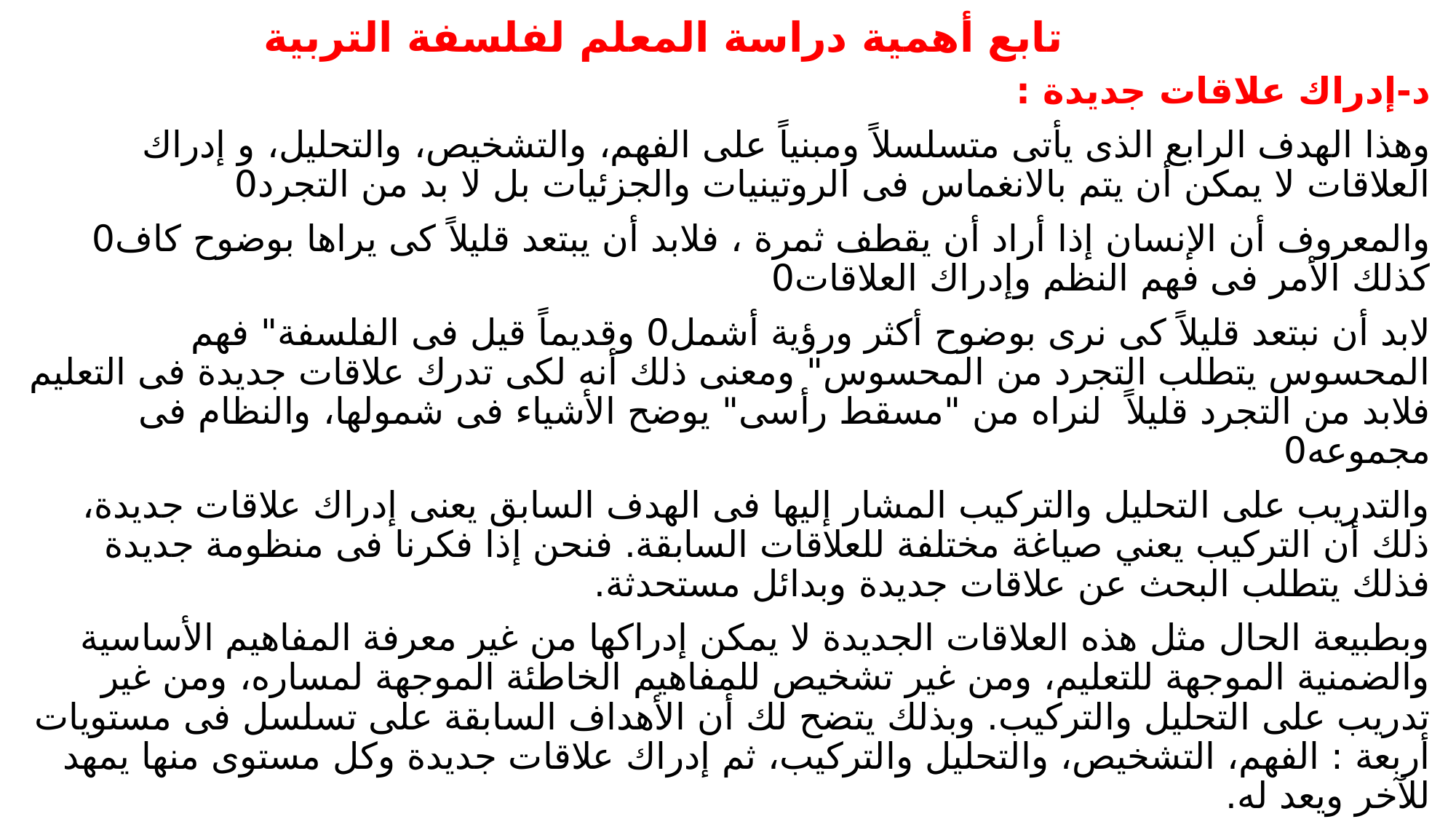

# تابع أهمية دراسة المعلم لفلسفة التربية
د-إدراك علاقات جديدة :
	وهذا الهدف الرابع الذى يأتى متسلسلاً ومبنياً على الفهم، والتشخيص، والتحليل، و إدراك العلاقات لا يمكن أن يتم بالانغماس فى الروتينيات والجزئيات بل لا بد من التجرد0
	والمعروف أن الإنسان إذا أراد أن يقطف ثمرة ، فلابد أن يبتعد قليلاً كى يراها بوضوح كاف0 كذلك الأمر فى فهم النظم وإدراك العلاقات0
	لابد أن نبتعد قليلاً كى نرى بوضوح أكثر ورؤية أشمل0 وقديماً قيل فى الفلسفة" فهم المحسوس يتطلب التجرد من المحسوس" ومعنى ذلك أنه لكى تدرك علاقات جديدة فى التعليم فلابد من التجرد قليلاً  لنراه من "مسقط رأسى" يوضح الأشياء فى شمولها، والنظام فى مجموعه0
	والتدريب على التحليل والتركيب المشار إليها فى الهدف السابق يعنى إدراك علاقات جديدة، ذلك أن التركيب يعني صياغة مختلفة للعلاقات السابقة. فنحن إذا فكرنا فى منظومة جديدة فذلك يتطلب البحث عن علاقات جديدة وبدائل مستحدثة.
	وبطبيعة الحال مثل هذه العلاقات الجديدة لا يمكن إدراكها من غير معرفة المفاهيم الأساسية والضمنية الموجهة للتعليم، ومن غير تشخيص للمفاهيم الخاطئة الموجهة لمساره، ومن غير تدريب على التحليل والتركيب. وبذلك يتضح لك أن الأهداف السابقة على تسلسل فى مستويات أربعة : الفهم، التشخيص، والتحليل والتركيب، ثم إدراك علاقات جديدة وكل مستوى منها يمهد للآخر ويعد له.